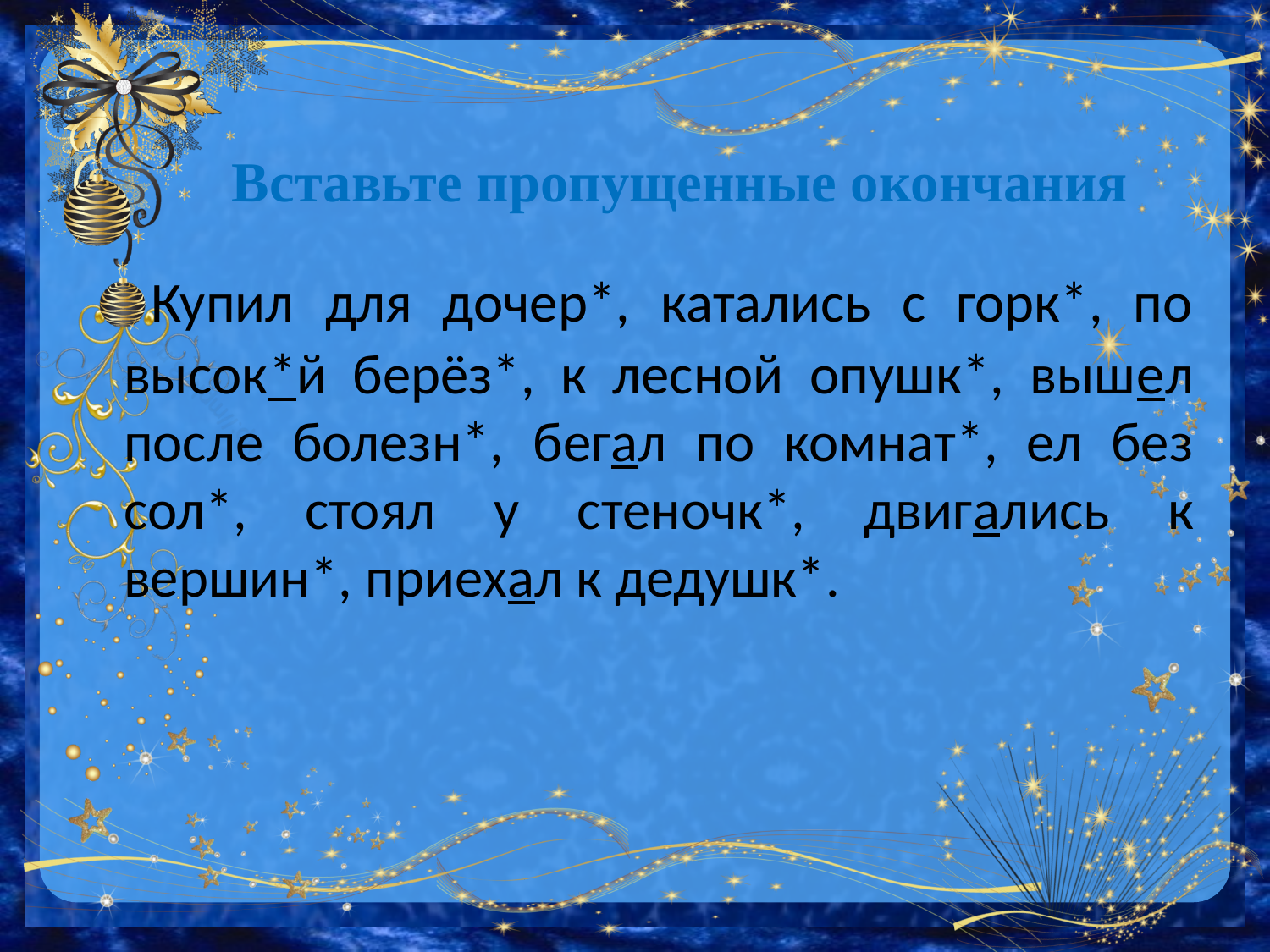

# Вставьте пропущенные окончания
  Купил для дочер*, катались с горк*, по высок*й берёз*, к лесной опушк*, вышел после болезн*, бегал по комнат*, ел без сол*, стоял у стеночк*, двигались к вершин*, приехал к дедушк*.